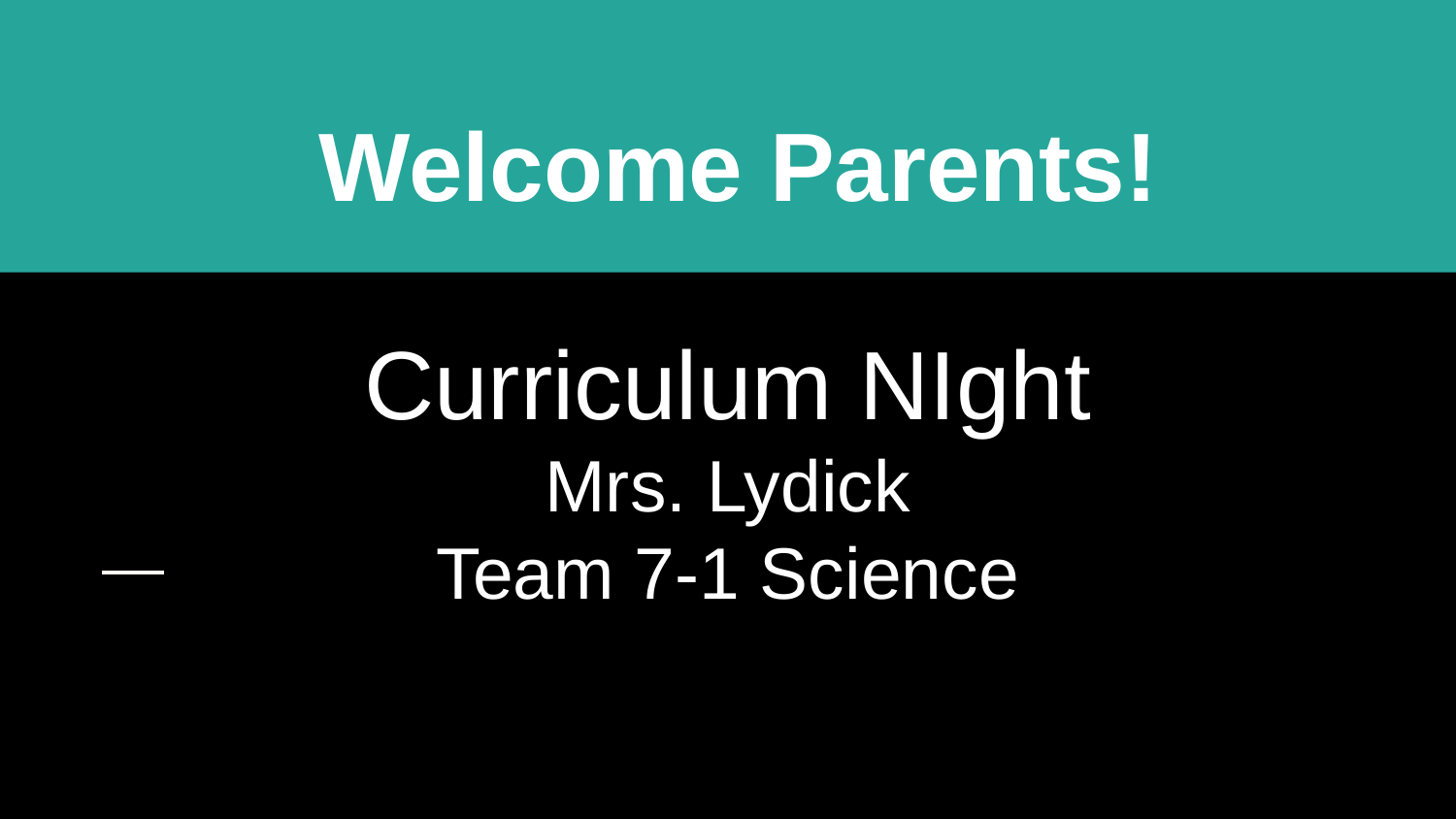

# Welcome Parents!
Curriculum NIght
Mrs. Lydick
Team 7-1 Science